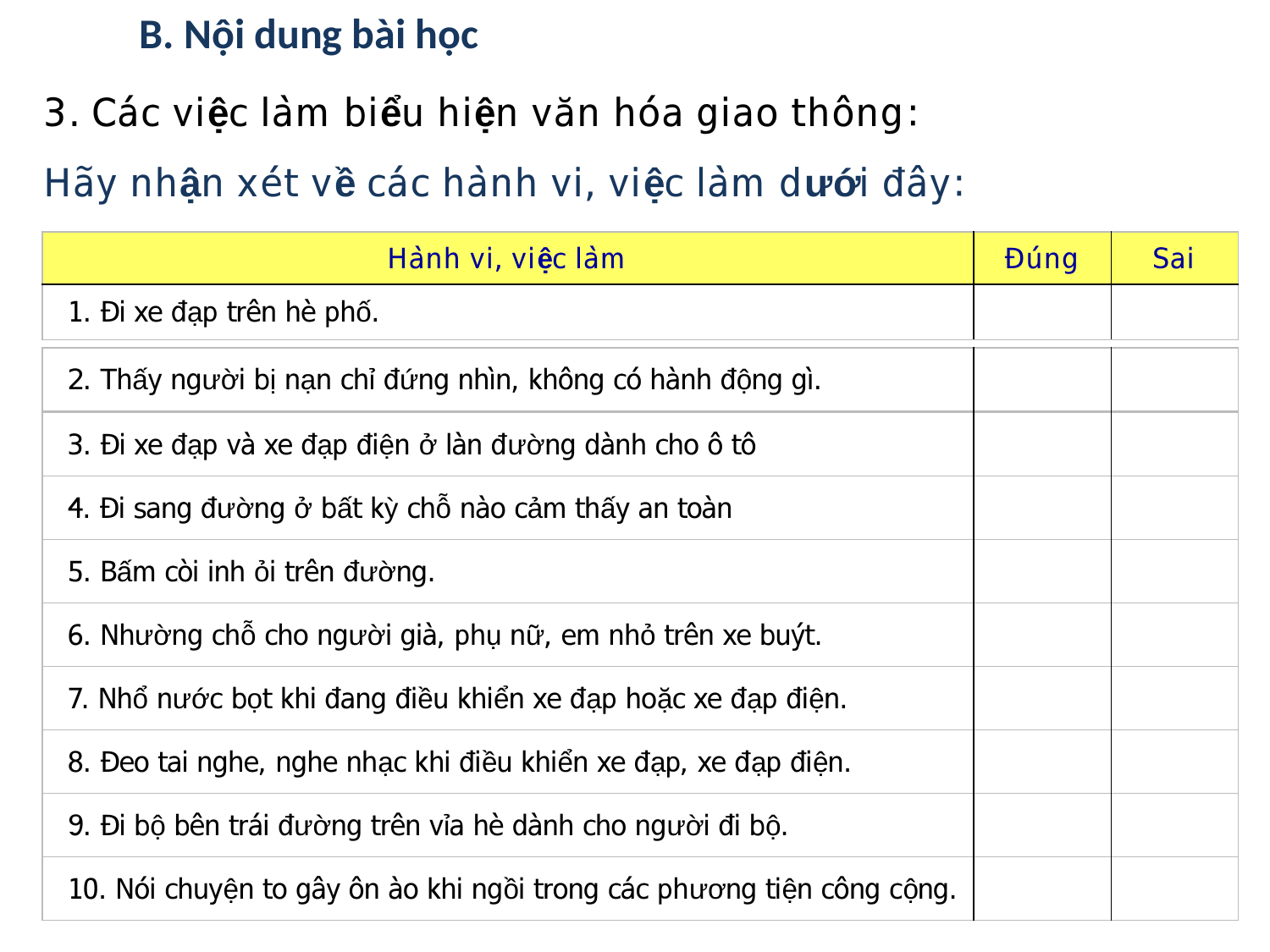

B. Nội dung bài học
3. Các việc làm biểu hiện văn hóa giao thông:
Hãy nhận xét về các hành vi, việc làm dưới đây:
| Hành vi, việc làm | Đúng | Sai |
| --- | --- | --- |
| 1. Đi xe đạp trên hè phố. |  |  |
| 2. Thấy người bị nạn chỉ đứng nhìn, không có hành động gì. |  |  |
| --- | --- | --- |
| 3. Đi xe đạp và xe đạp điện ở làn đường dành cho ô tô |  |  |
| --- | --- | --- |
| 4. Đi sang đường ở bất kỳ chỗ nào cảm thấy an toàn |  |  |
| --- | --- | --- |
| 5. Bấm còi inh ỏi trên đường. |  |  |
| --- | --- | --- |
| 6. Nhường chỗ cho người già, phụ nữ, em nhỏ trên xe buýt. |  |  |
| --- | --- | --- |
| 7. Nhổ nước bọt khi đang điều khiển xe đạp hoặc xe đạp điện. |  |  |
| --- | --- | --- |
| 8. Đeo tai nghe, nghe nhạc khi điều khiển xe đạp, xe đạp điện. |  |  |
| --- | --- | --- |
| 9. Đi bộ bên trái đường trên vỉa hè dành cho người đi bộ. |  |  |
| --- | --- | --- |
| 10. Nói chuyện to gây ôn ào khi ngồi trong các phương tiện công cộng. |  |  |
| --- | --- | --- |